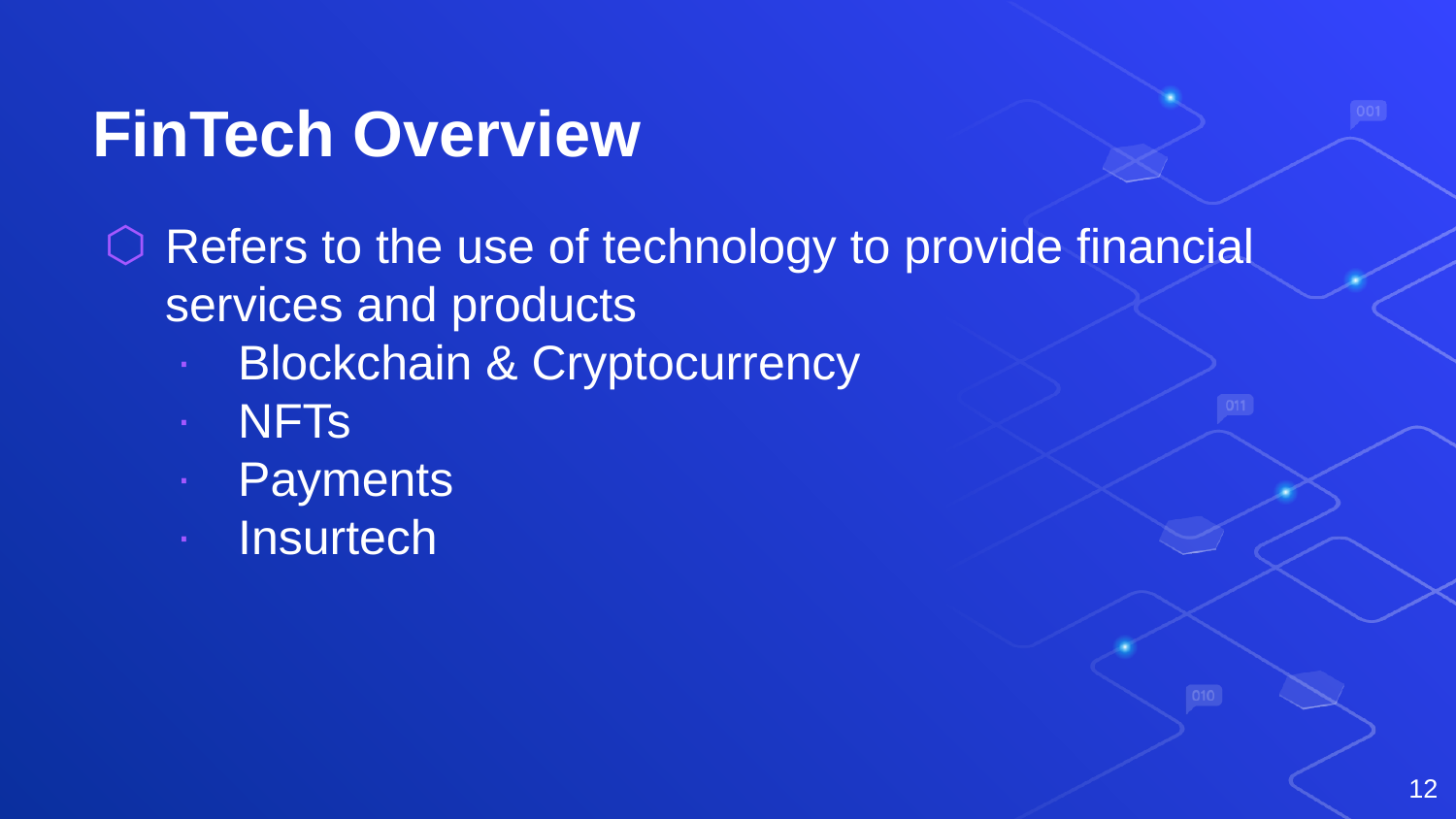

# FinTech Overview
Refers to the use of technology to provide financial services and products
Blockchain & Cryptocurrency
NFTs
Payments
Insurtech
12